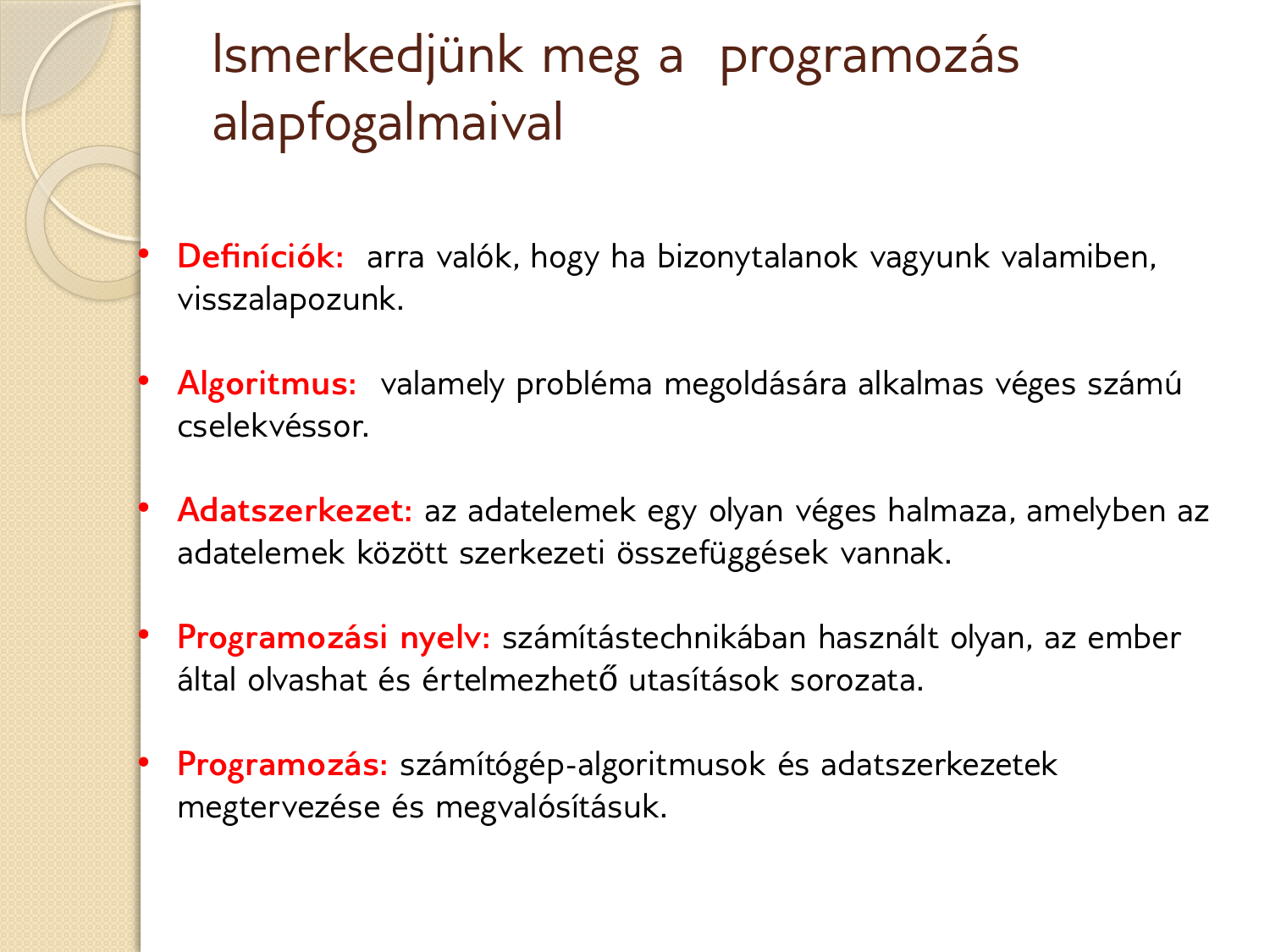

# Ismerkedjünk meg a  programozás alapfogalmaival
Definíciók:  arra valók, hogy ha bizonytalanok vagyunk valamiben, visszalapozunk.

Algoritmus:  valamely probléma megoldására alkalmas véges számú cselekvéssor.

Adatszerkezet: az adatelemek egy olyan véges halmaza, amelyben az adatelemek között szerkezeti összefüggések vannak.

Programozási nyelv: számítástechnikában használt olyan, az ember által olvashat és értelmezhető utasítások sorozata.

Programozás: számítógép-algoritmusok és adatszerkezetek megtervezése és megvalósításuk.